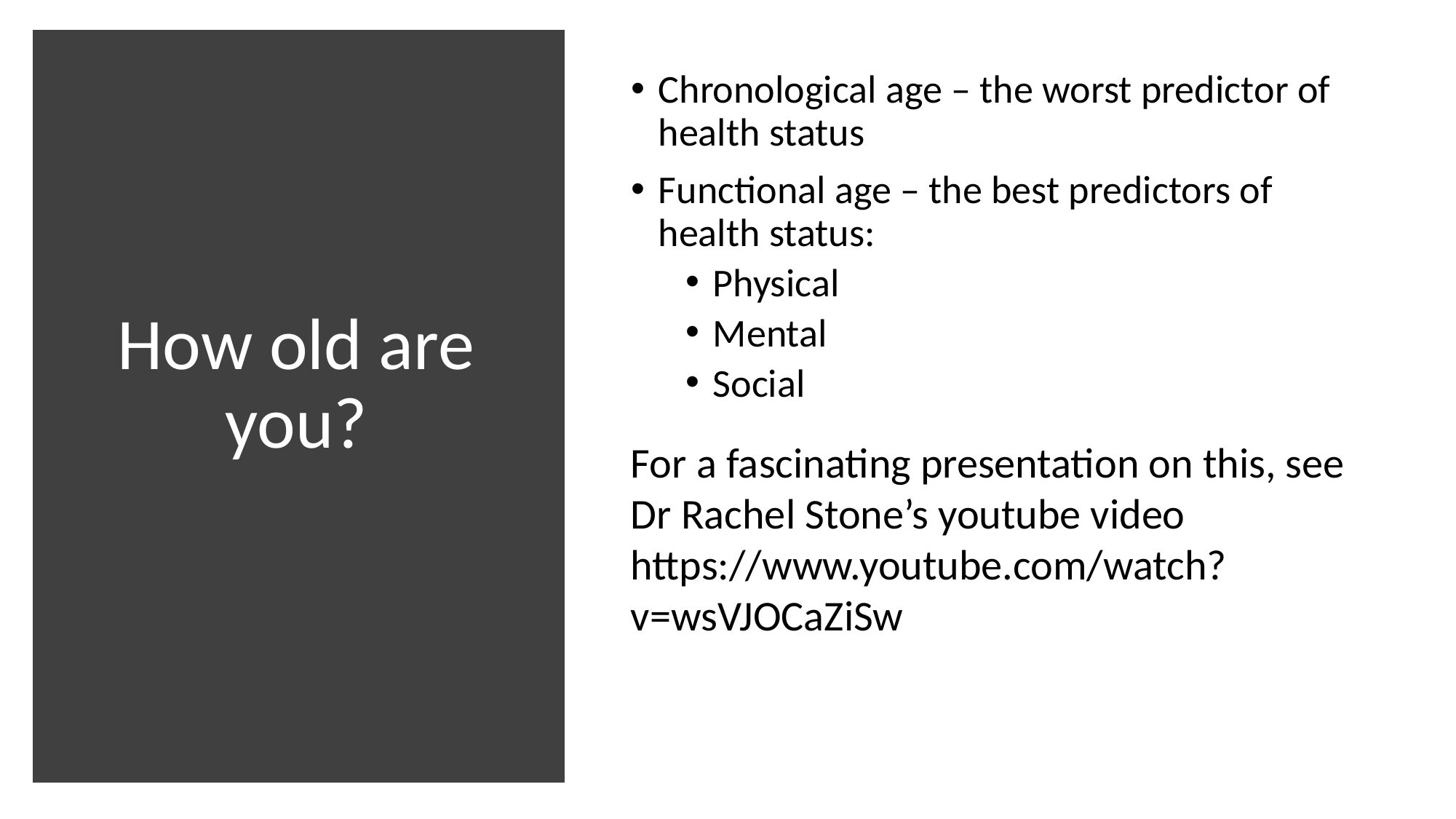

Chronological age – the worst predictor of health status
Functional age – the best predictors of health status:
Physical
Mental
Social
# How old are you?
For a fascinating presentation on this, see Dr Rachel Stone’s youtube video https://www.youtube.com/watch?v=wsVJOCaZiSw